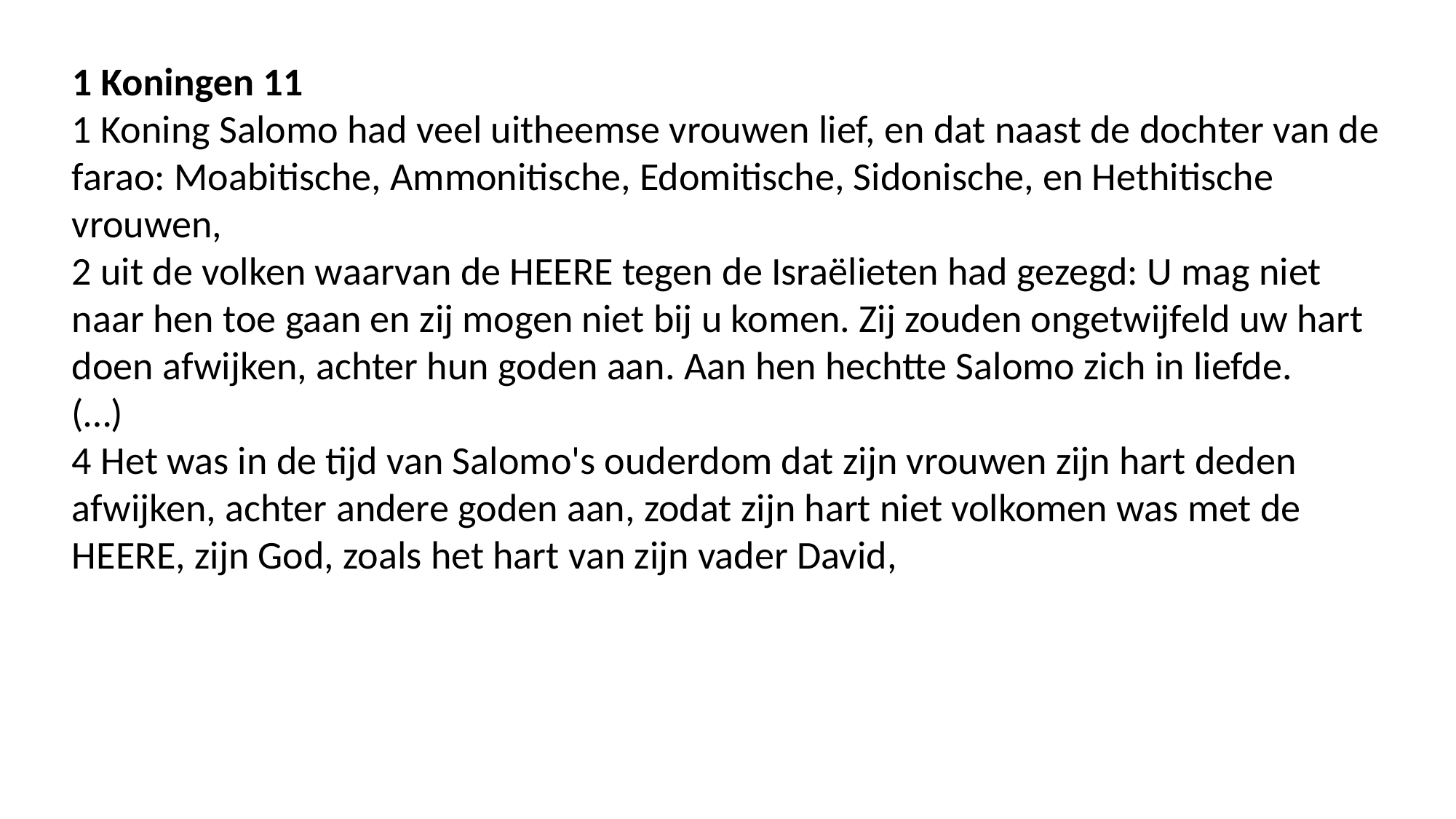

1 Koningen 11
1 Koning Salomo had veel uitheemse vrouwen lief, en dat naast de dochter van de farao: Moabitische, Ammonitische, Edomitische, Sidonische, en Hethitische vrouwen,
2 uit de volken waarvan de HEERE tegen de Israëlieten had gezegd: U mag niet naar hen toe gaan en zij mogen niet bij u komen. Zij zouden ongetwijfeld uw hart doen afwijken, achter hun goden aan. Aan hen hechtte Salomo zich in liefde.
(…)
4 Het was in de tijd van Salomo's ouderdom dat zijn vrouwen zijn hart deden afwijken, achter andere goden aan, zodat zijn hart niet volkomen was met de HEERE, zijn God, zoals het hart van zijn vader David,